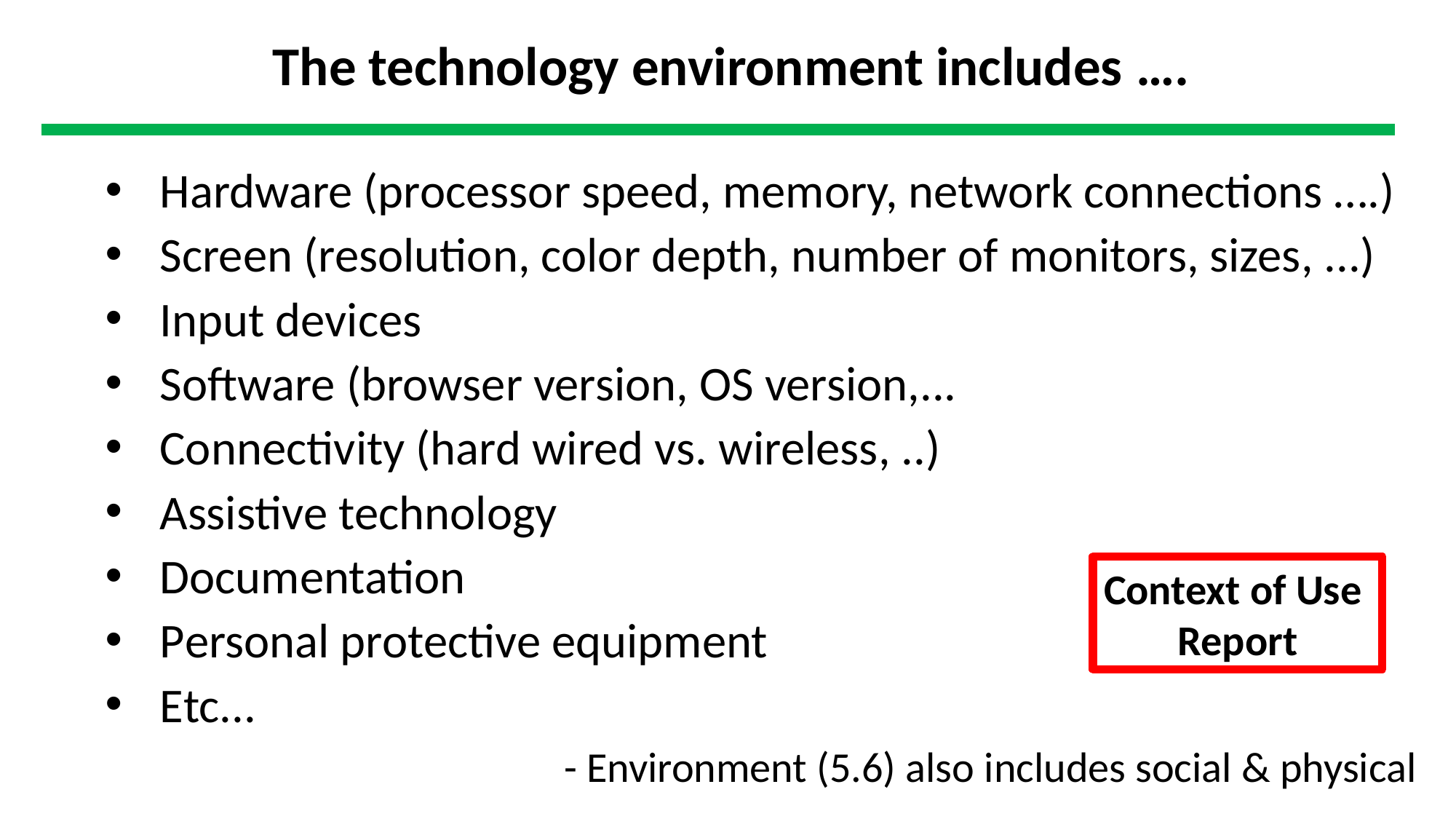

The technology environment includes ….
Hardware (processor speed, memory, network connections ….)
Screen (resolution, color depth, number of monitors, sizes, ...)
Input devices
Software (browser version, OS version,...
Connectivity (hard wired vs. wireless, ..)
Assistive technology
Documentation
Personal protective equipment
Etc...
Context of Use
Report
- Environment (5.6) also includes social & physical